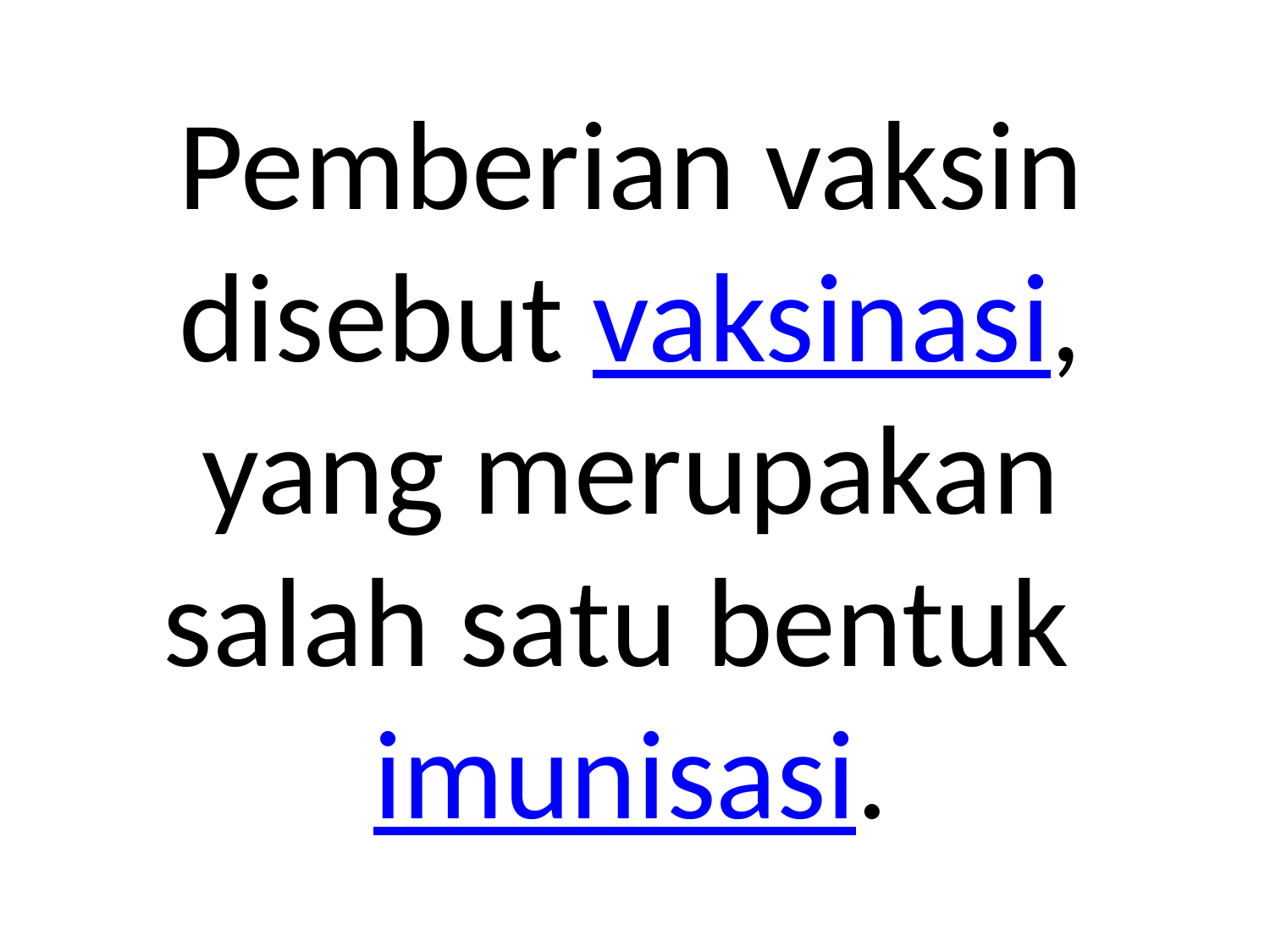

Pemberian vaksin disebut vaksinasi, yang merupakan salah satu bentuk imunisasi.